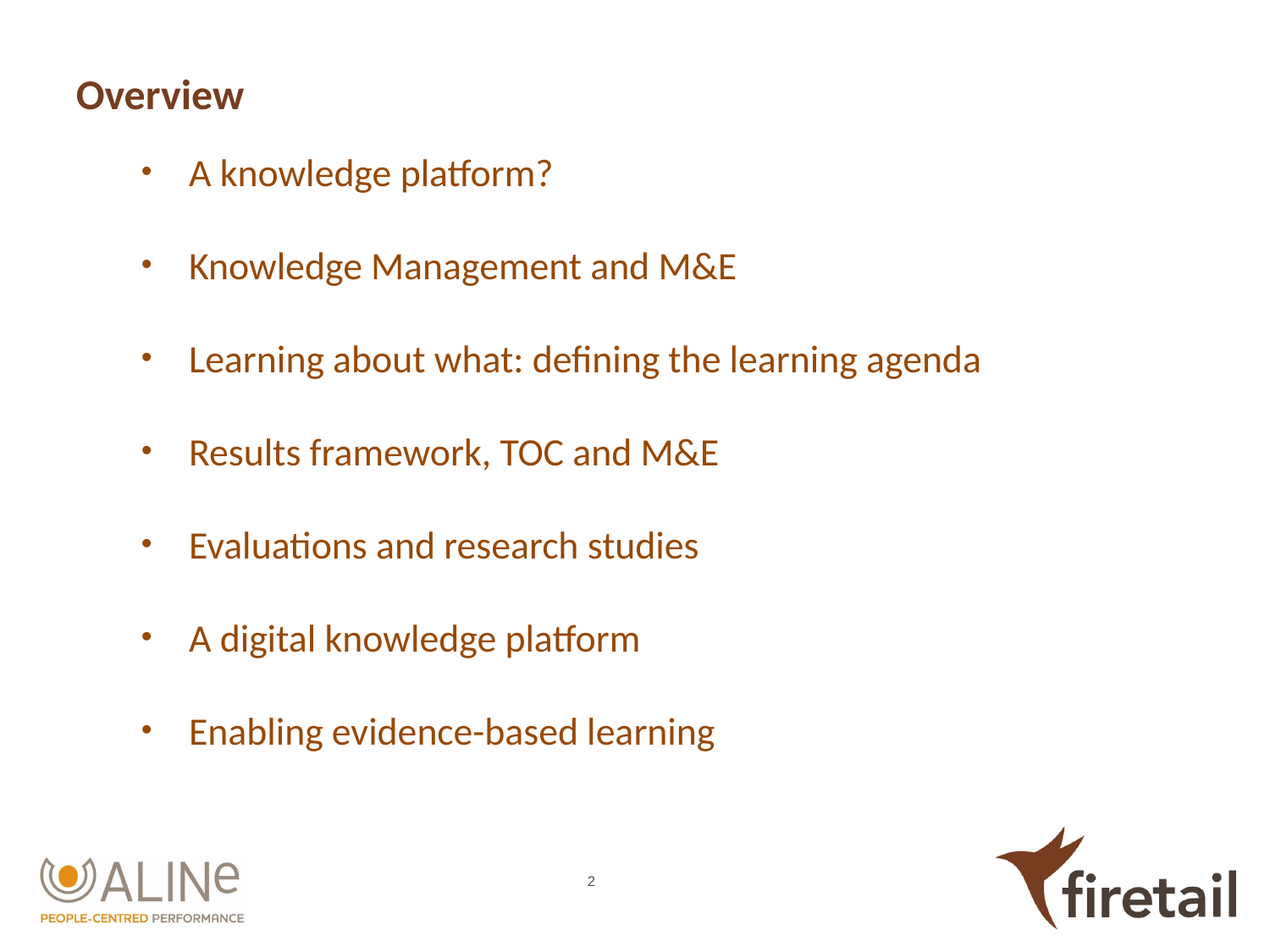

Overview
A knowledge platform?

Knowledge Management and M&E

Learning about what: defining the learning agenda

Results framework, TOC and M&E

Evaluations and research studies

A digital knowledge platform

Enabling evidence-based learning
2